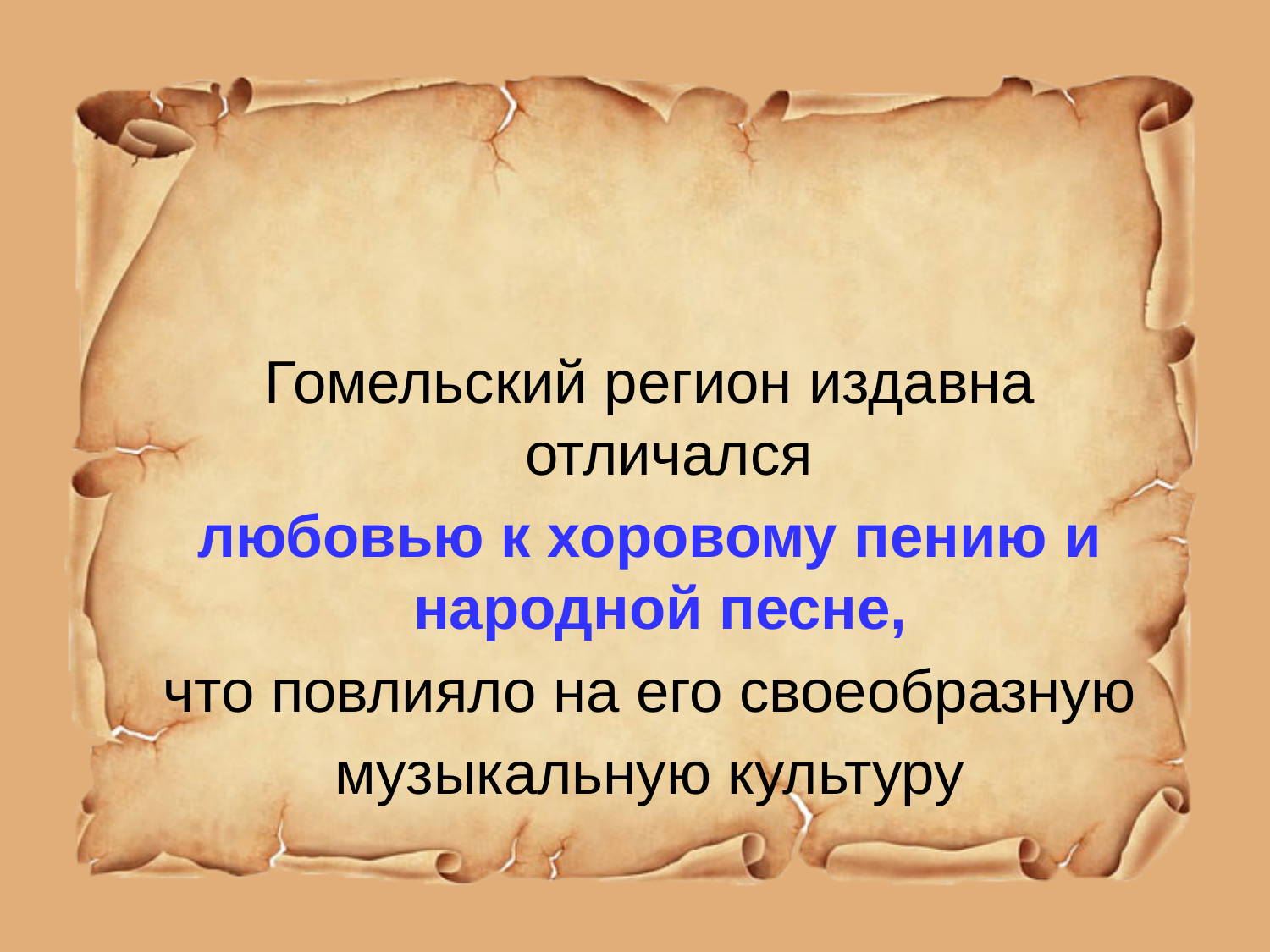

Гомельский регион издавна отличался
любовью к хоровому пению и народной песне,
что повлияло на его своеобразную
музыкальную культуру